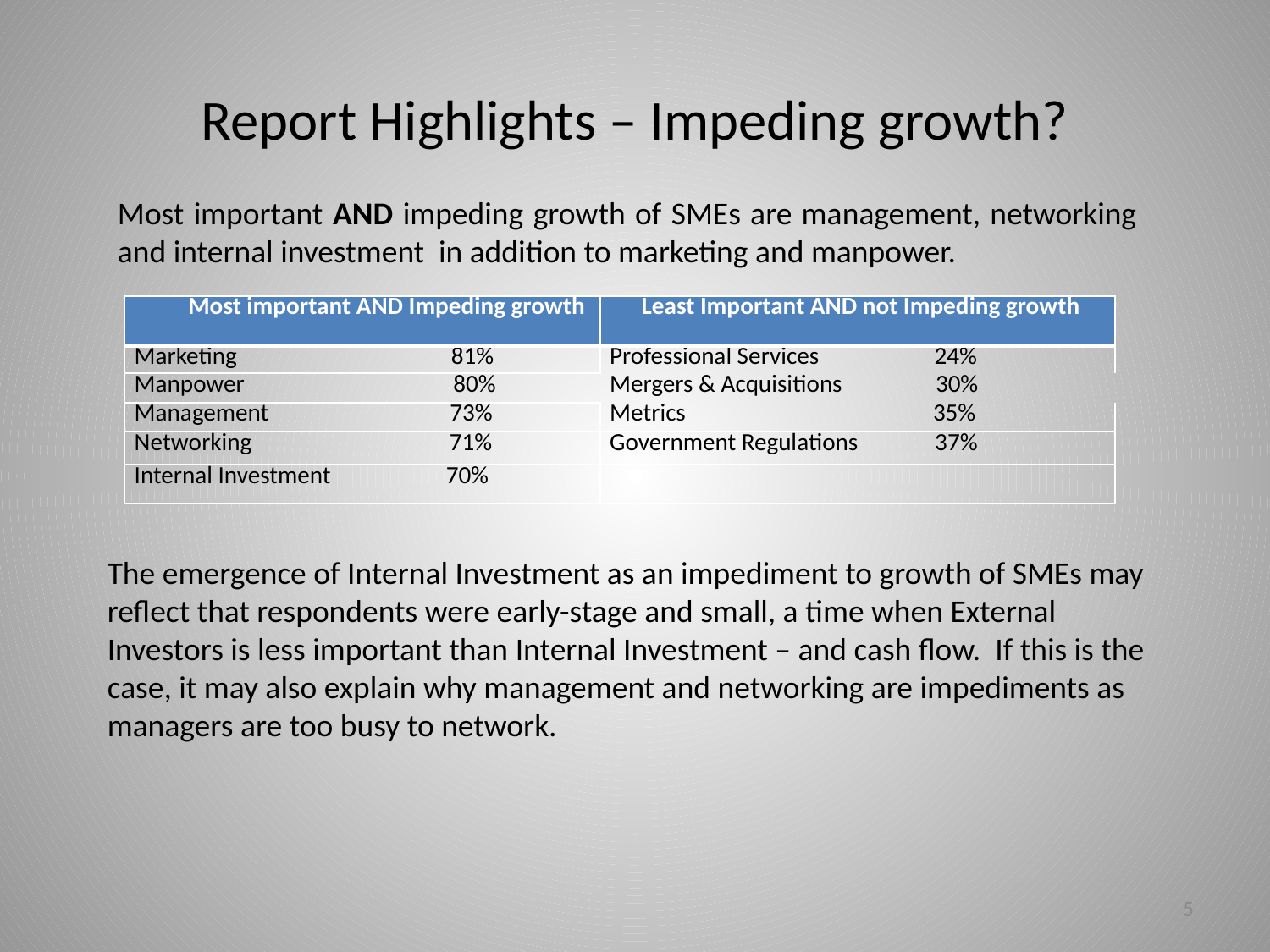

# Report Highlights – Impeding growth?
Most important AND impeding growth of SMEs are management, networking and internal investment  in addition to marketing and manpower.
| Most important AND Impeding growth | Least Important AND not Impeding growth |
| --- | --- |
| Marketing 81% | Professional Services 24% |
| Manpower 80% | Mergers & Acquisitions 30% |
| Management 73% | Metrics 35% |
| Networking 71% | Government Regulations 37% |
| Internal Investment 70% |  |
The emergence of Internal Investment as an impediment to growth of SMEs may reflect that respondents were early-stage and small, a time when External Investors is less important than Internal Investment – and cash flow.  If this is the case, it may also explain why management and networking are impediments as managers are too busy to network.
5